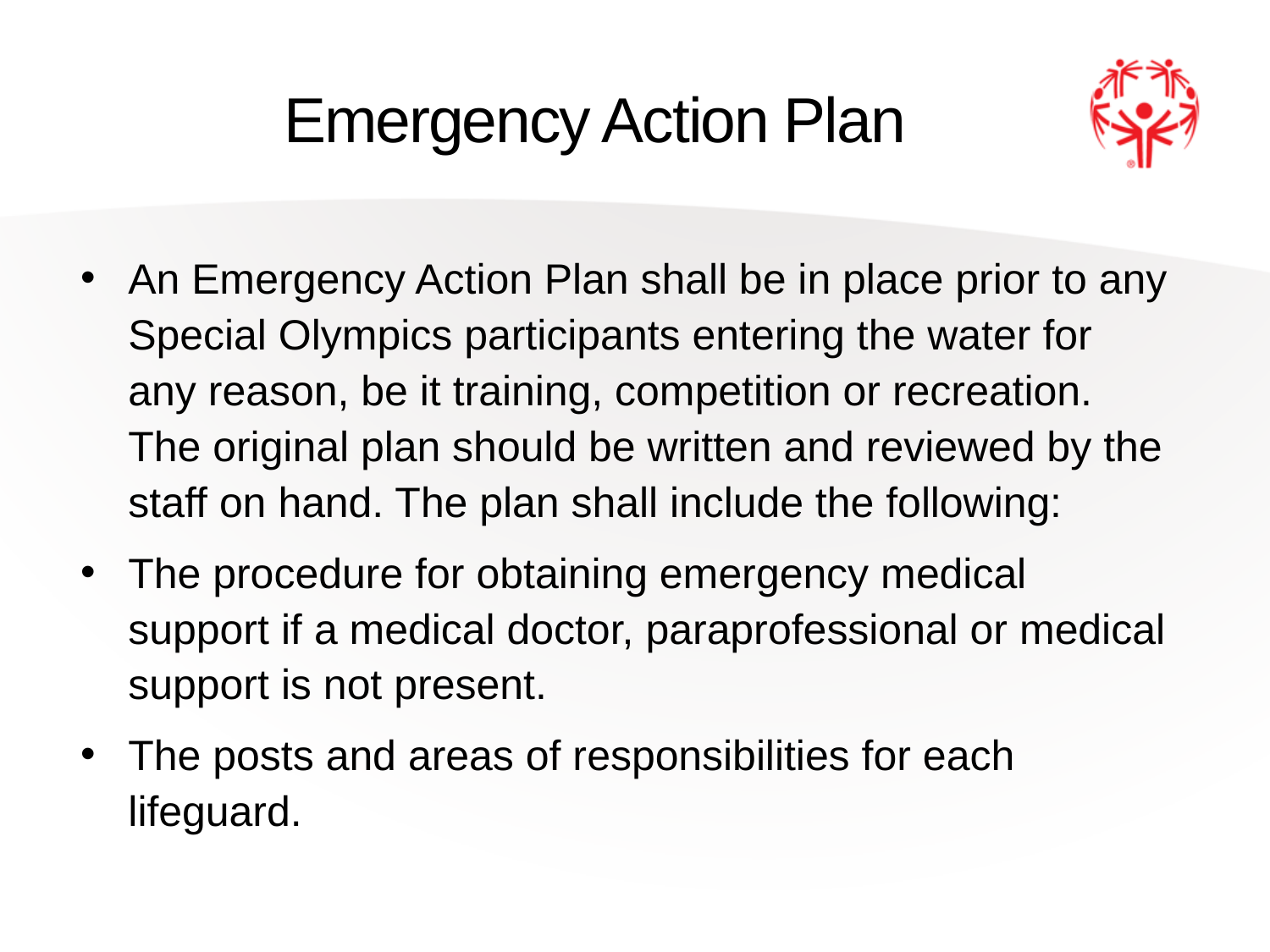

# Emergency Action Plan
An Emergency Action Plan shall be in place prior to any Special Olympics participants entering the water for any reason, be it training, competition or recreation. The original plan should be written and reviewed by the staff on hand. The plan shall include the following:
The procedure for obtaining emergency medical support if a medical doctor, paraprofessional or medical support is not present.
The posts and areas of responsibilities for each lifeguard.